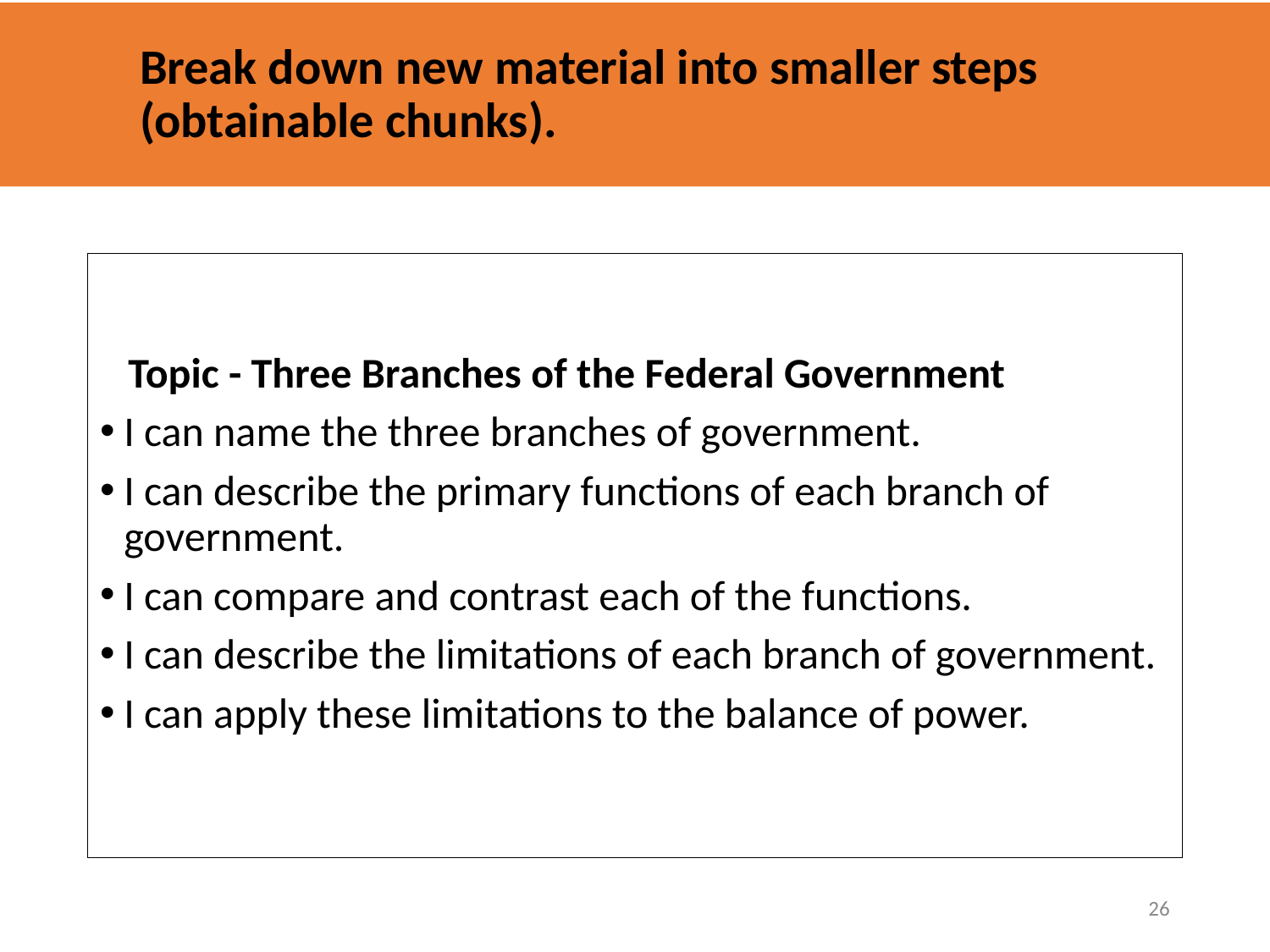

# Break down new material into smaller steps (obtainable chunks).
Topic - Three Branches of the Federal Government
I can name the three branches of government.
I can describe the primary functions of each branch of government.
I can compare and contrast each of the functions.
I can describe the limitations of each branch of government.
I can apply these limitations to the balance of power.

26